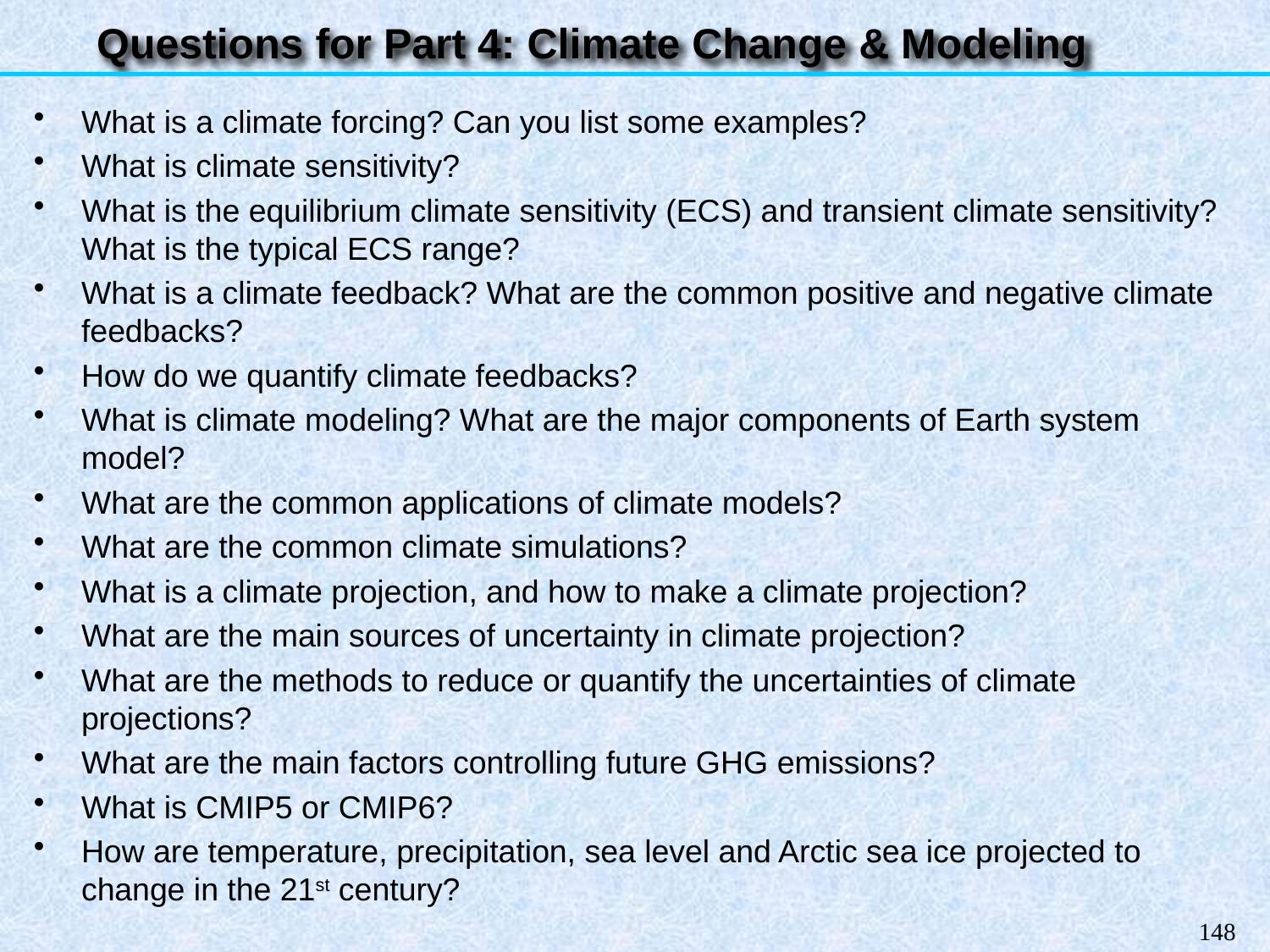

Questions for Part 4: Climate Change & Modeling

What is a climate forcing? Can you list some examples?
What is climate sensitivity?
What is the equilibrium climate sensitivity (ECS) and transient climate sensitivity?  What is the typical ECS range?
What is a climate feedback? What are the common positive and negative climate feedbacks?
How do we quantify climate feedbacks?
What is climate modeling? What are the major components of Earth system model?
What are the common applications of climate models?
What are the common climate simulations?
What is a climate projection, and how to make a climate projection?
What are the main sources of uncertainty in climate projection?
What are the methods to reduce or quantify the uncertainties of climate projections?
What are the main factors controlling future GHG emissions?
What is CMIP5 or CMIP6?
How are temperature, precipitation, sea level and Arctic sea ice projected to change in the 21st century?

148